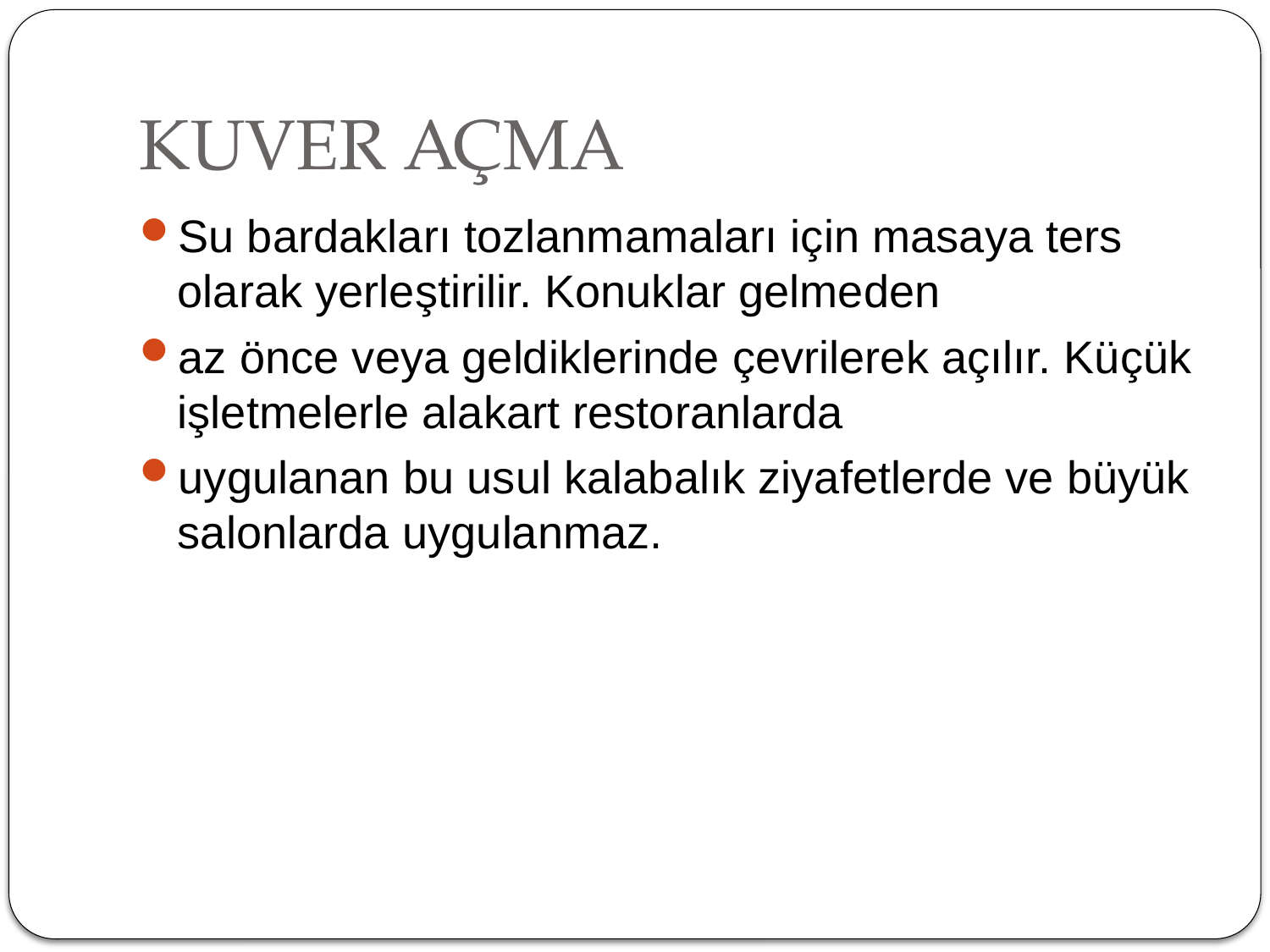

# KUVER AÇMA
Su bardakları tozlanmamaları için masaya ters olarak yerleştirilir. Konuklar gelmeden
az önce veya geldiklerinde çevrilerek açılır. Küçük işletmelerle alakart restoranlarda
uygulanan bu usul kalabalık ziyafetlerde ve büyük salonlarda uygulanmaz.